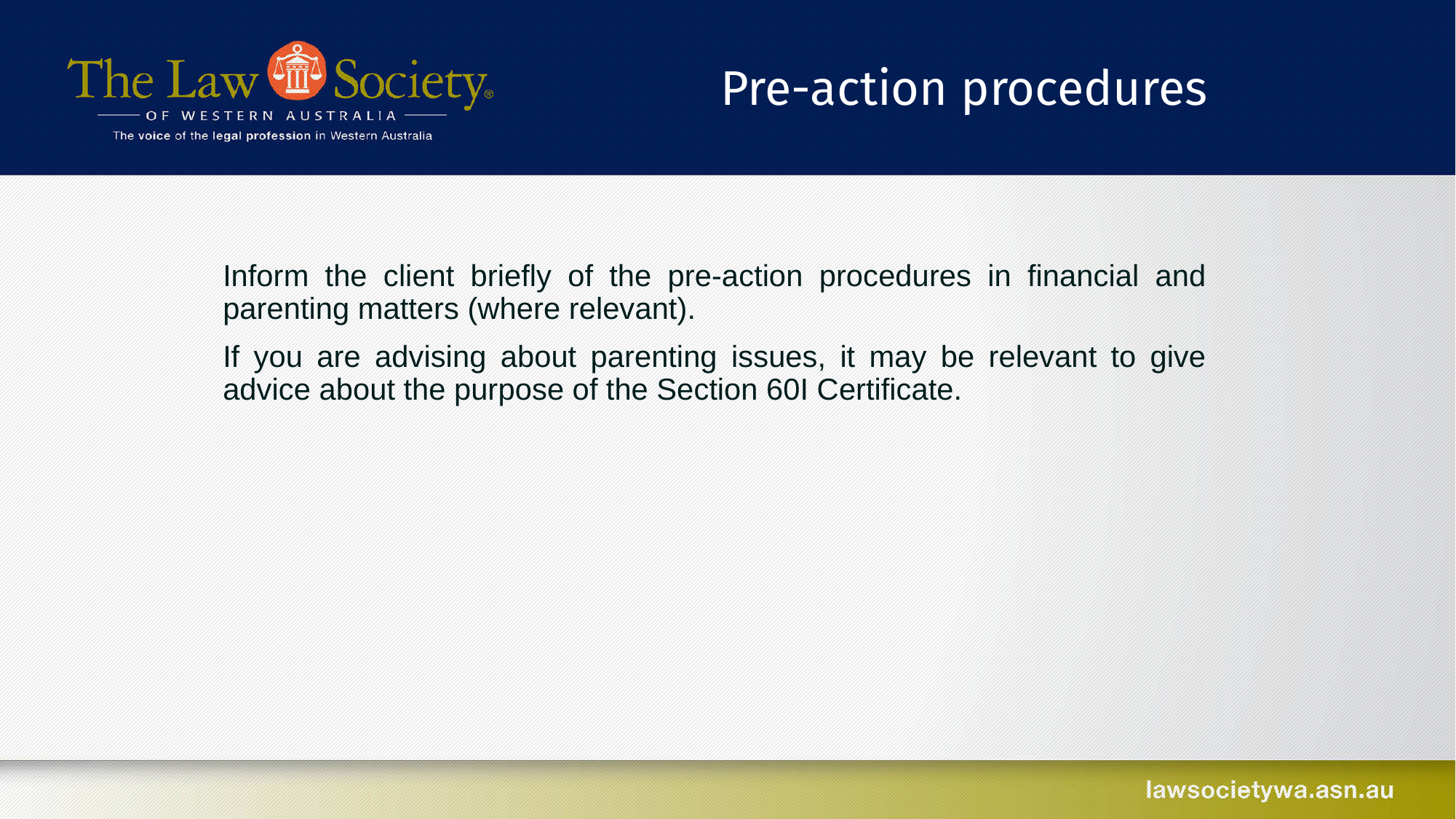

Pre-action procedures
Inform the client briefly of the pre-action procedures in financial and parenting matters (where relevant).
If you are advising about parenting issues, it may be relevant to give advice about the purpose of the Section 60I Certificate.